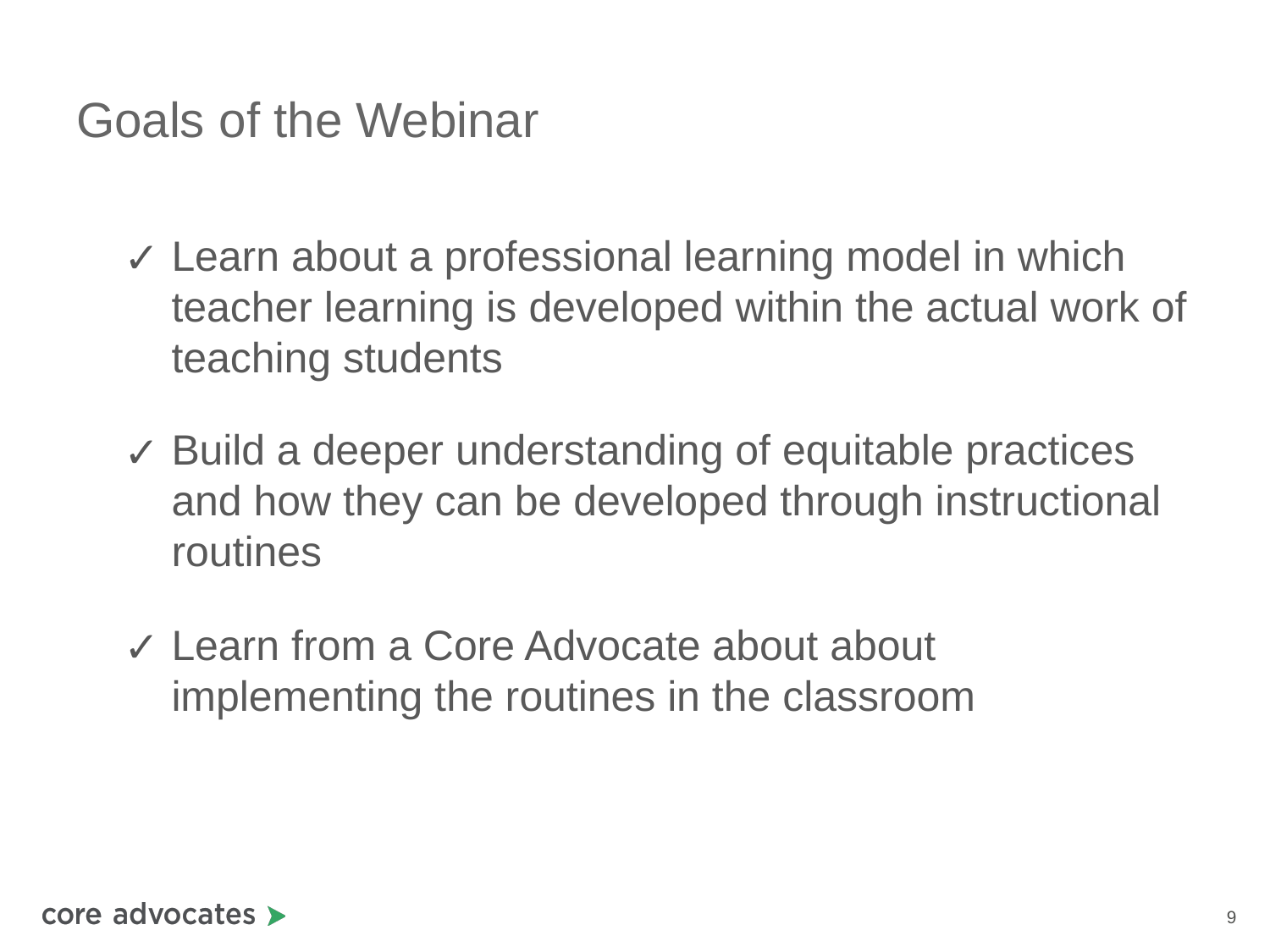

# Goals of the Webinar
Learn about a professional learning model in which teacher learning is developed within the actual work of teaching students
Build a deeper understanding of equitable practices and how they can be developed through instructional routines
Learn from a Core Advocate about about implementing the routines in the classroom